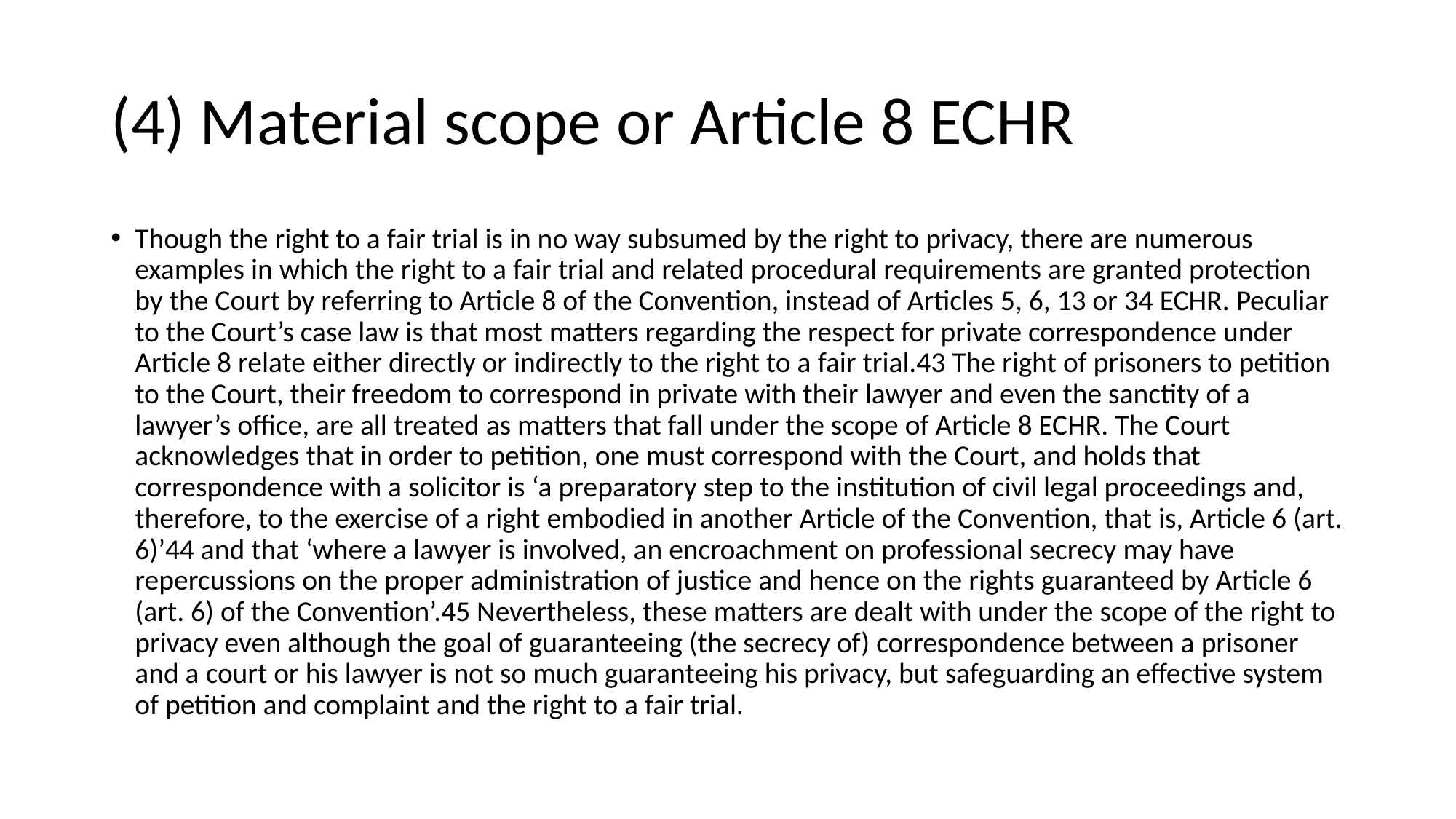

# (4) Material scope or Article 8 ECHR
Though the right to a fair trial is in no way subsumed by the right to privacy, there are numerous examples in which the right to a fair trial and related procedural requirements are granted protection by the Court by referring to Article 8 of the Convention, instead of Articles 5, 6, 13 or 34 ECHR. Peculiar to the Court’s case law is that most matters regarding the respect for private correspondence under Article 8 relate either directly or indirectly to the right to a fair trial.43 The right of prisoners to petition to the Court, their freedom to correspond in private with their lawyer and even the sanctity of a lawyer’s office, are all treated as matters that fall under the scope of Article 8 ECHR. The Court acknowledges that in order to petition, one must correspond with the Court, and holds that correspondence with a solicitor is ‘a preparatory step to the institution of civil legal proceedings and, therefore, to the exercise of a right embodied in another Article of the Convention, that is, Article 6 (art. 6)’44 and that ‘where a lawyer is involved, an encroachment on professional secrecy may have repercussions on the proper administration of justice and hence on the rights guaranteed by Article 6 (art. 6) of the Convention’.45 Nevertheless, these matters are dealt with under the scope of the right to privacy even although the goal of guaranteeing (the secrecy of) correspondence between a prisoner and a court or his lawyer is not so much guaranteeing his privacy, but safeguarding an effective system of petition and complaint and the right to a fair trial.